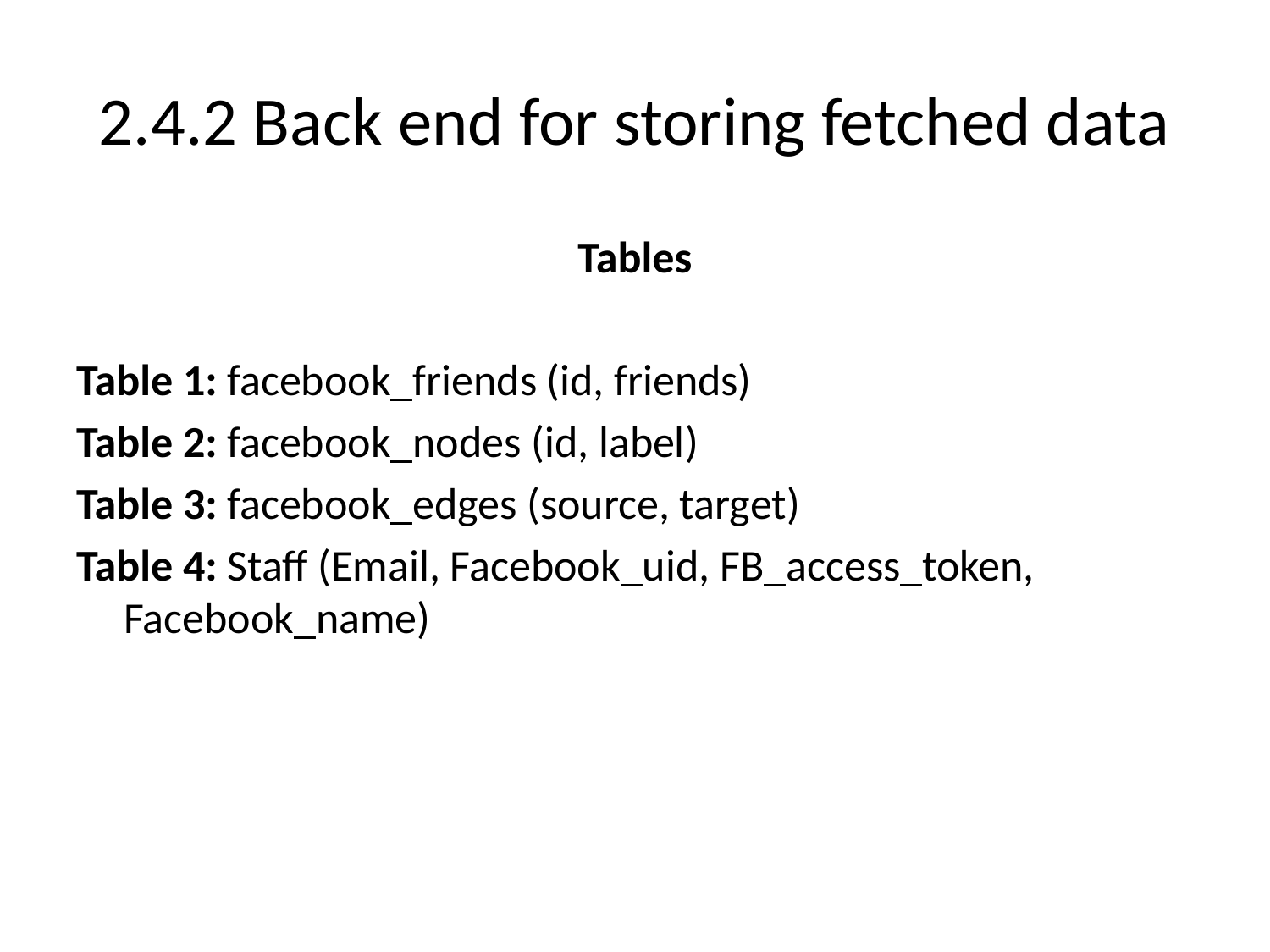

# 2.4.2 Back end for storing fetched data
Tables

Table 1: facebook_friends (id, friends)
Table 2: facebook_nodes (id, label)
Table 3: facebook_edges (source, target)
Table 4: Staff (Email, Facebook_uid, FB_access_token, Facebook_name)